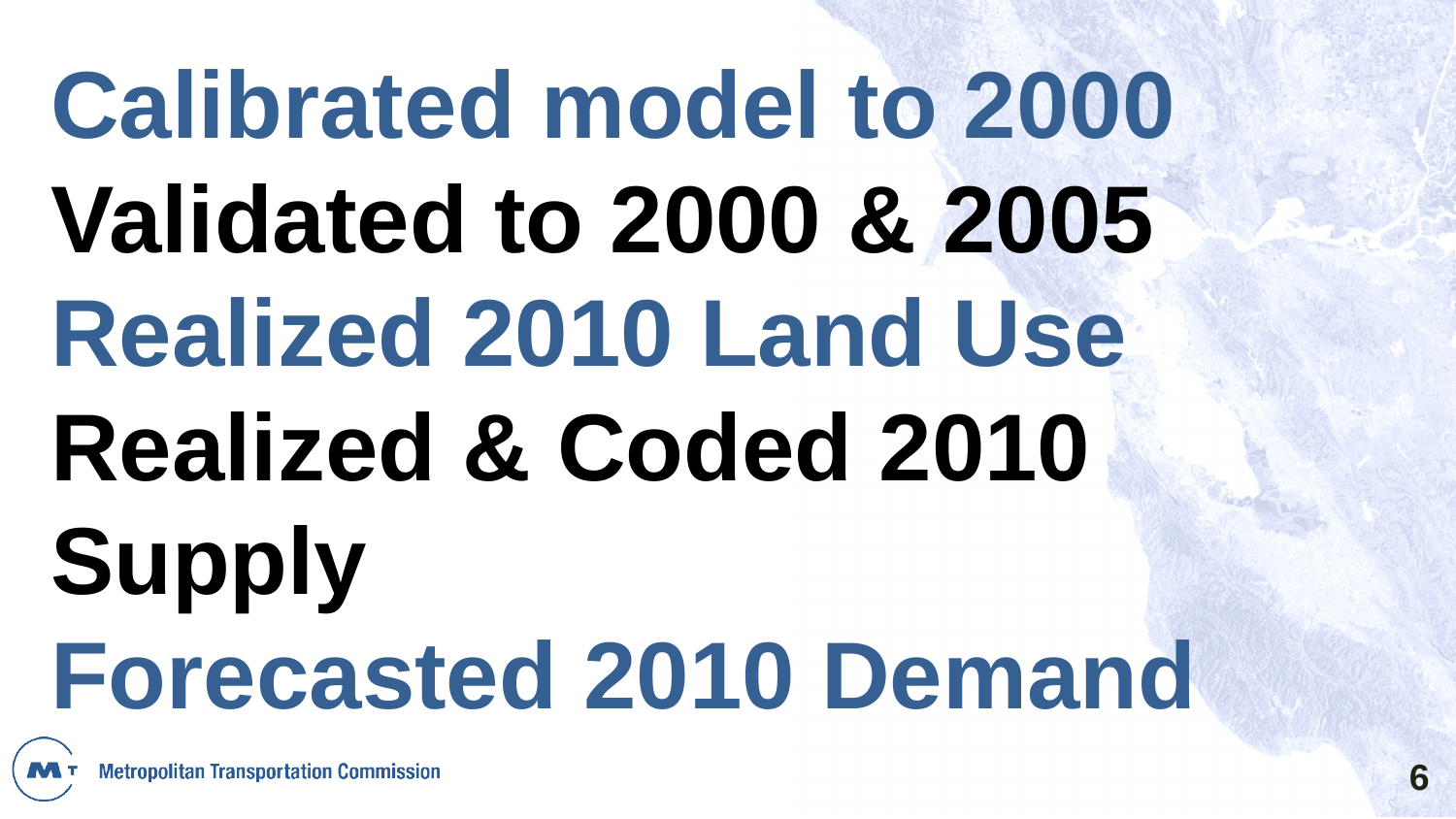

Calibrated model to 2000
Validated to 2000 & 2005
Realized 2010 Land Use
Realized & Coded 2010 Supply
Forecasted 2010 Demand
6